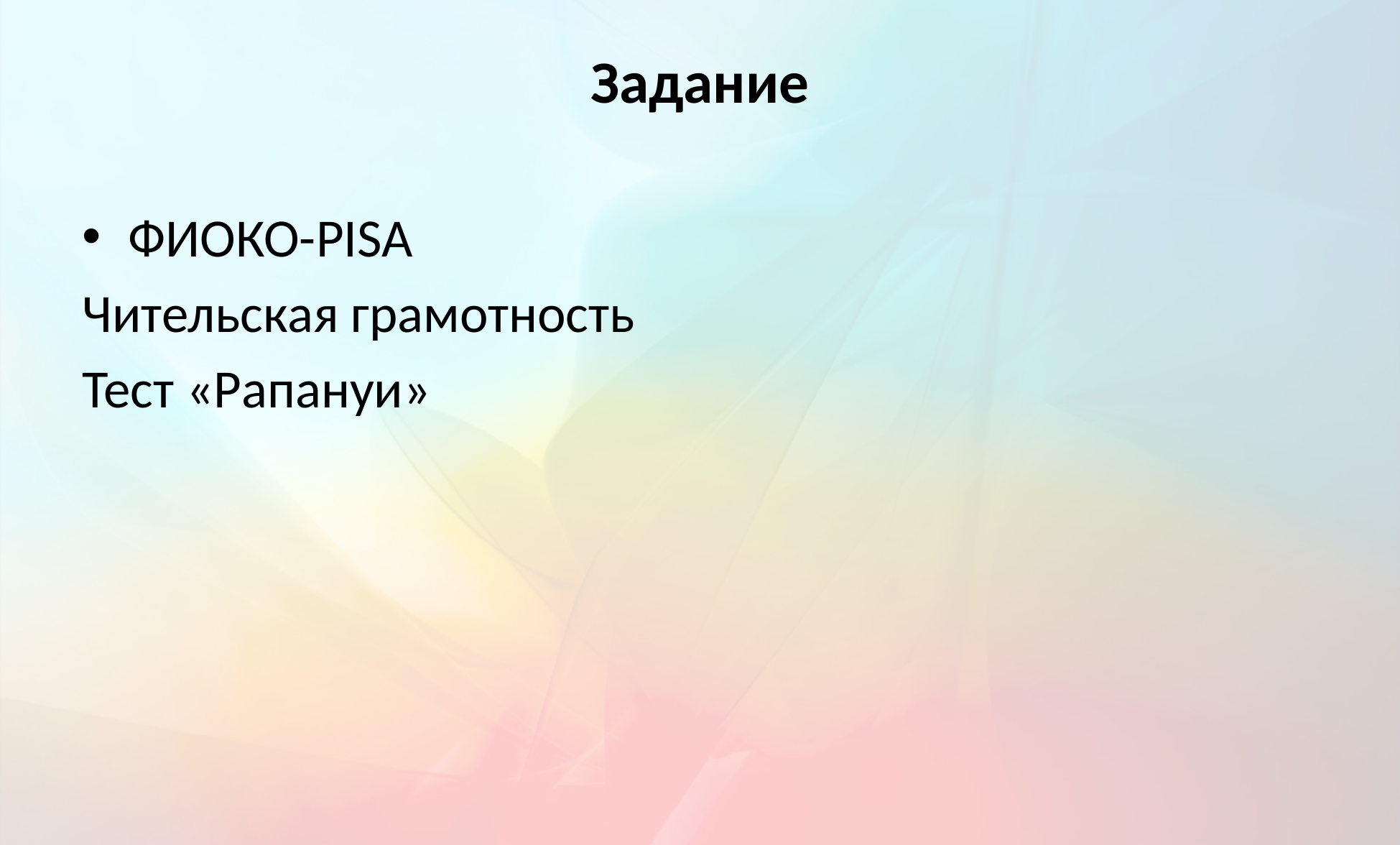

# Задание
ФИОКО-PISA
Чительская грамотность
Тест «Рапануи»